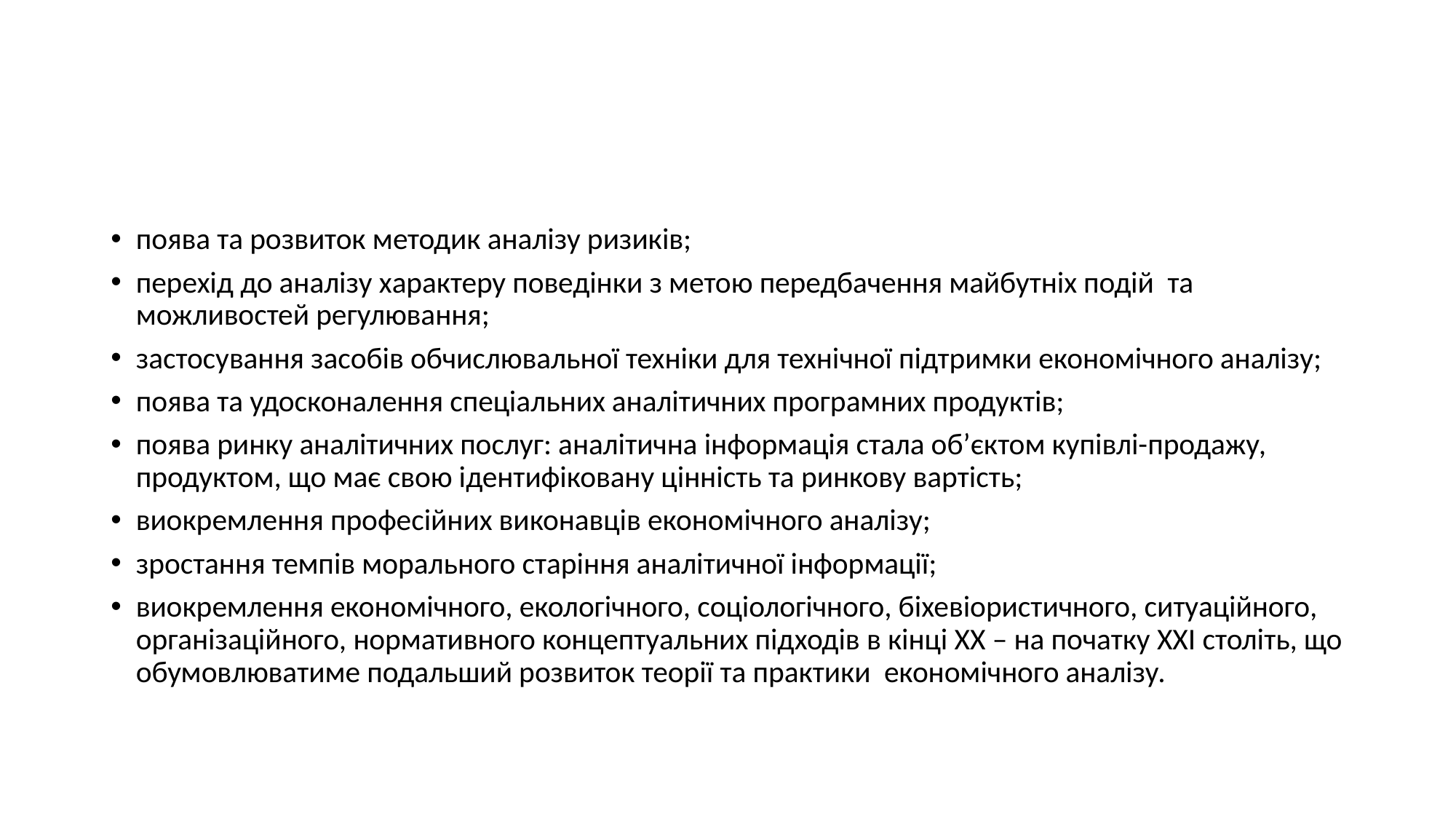

#
поява та розвиток методик аналізу ризиків;
перехід до аналізу характеру поведінки з метою передбачення майбутніх подій  та можливостей регулювання;
застосування засобів обчислювальної техніки для технічної підтримки економічного аналізу;
поява та удосконалення спеціальних аналітичних програмних продуктів;
поява ринку аналітичних послуг: аналітична інформація стала об’єктом купівлі-продажу, продуктом, що має свою ідентифіковану цінність та ринкову вартість;
виокремлення професійних виконавців економічного аналізу;
зростання темпів морального старіння аналітичної інформації;
виокремлення економічного, екологічного, соціологічного, біхевіористичного, ситуаційного, організаційного, нормативного концептуальних підходів в кінці ХХ – на початку ХХІ століть, що обумовлюватиме подальший розвиток теорії та практики  економічного аналізу.